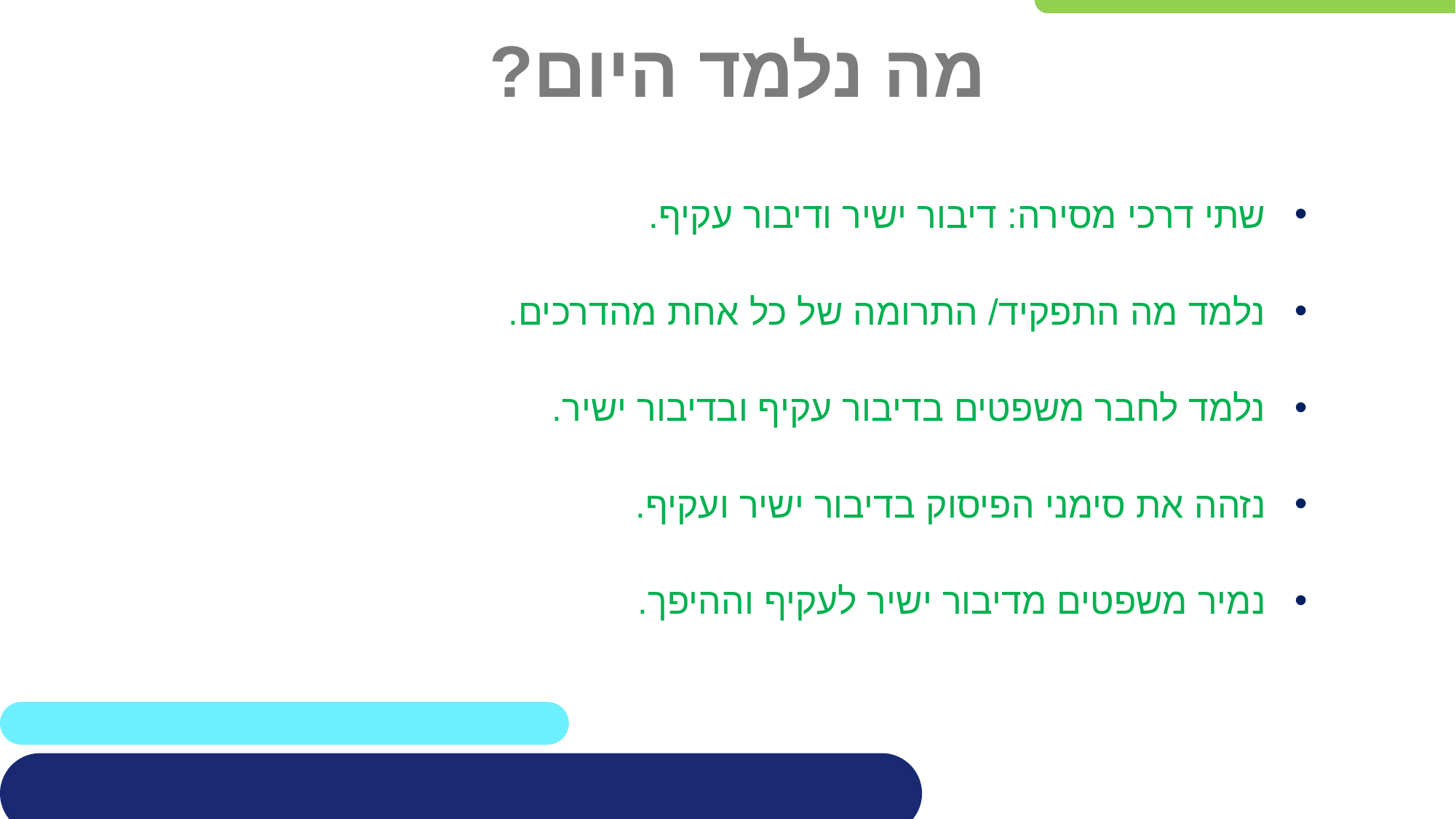

# מה נלמד היום?
שתי דרכי מסירה: דיבור ישיר ודיבור עקיף.
נלמד מה התפקיד/ התרומה של כל אחת מהדרכים.
נלמד לחבר משפטים בדיבור עקיף ובדיבור ישיר.
נזהה את סימני הפיסוק בדיבור ישיר ועקיף.
נמיר משפטים מדיבור ישיר לעקיף וההיפך.